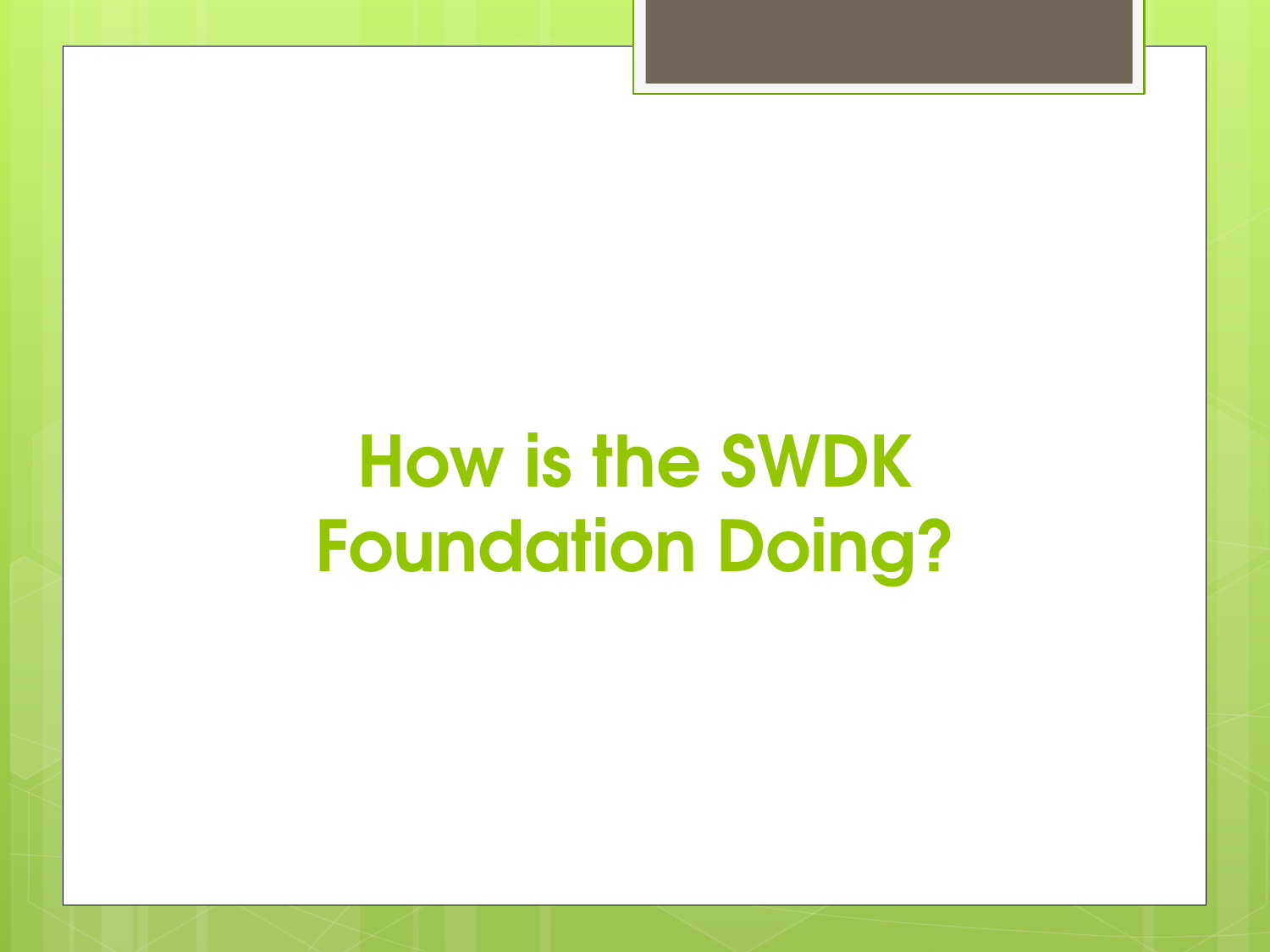

# How is the SWDK Foundation Doing?